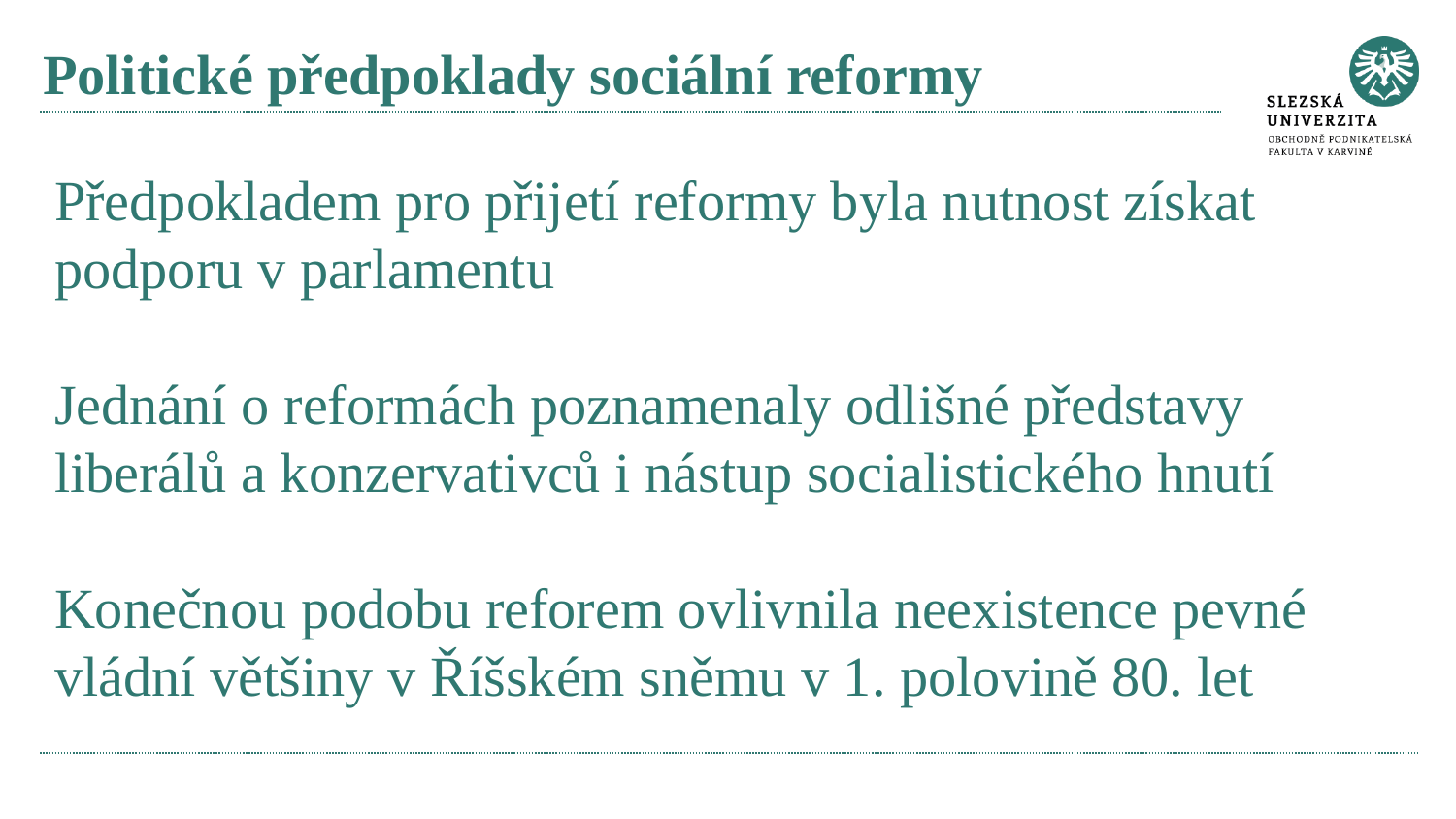

# Politické předpoklady sociální reformy
Předpokladem pro přijetí reformy byla nutnost získat podporu v parlamentu

Jednání o reformách poznamenaly odlišné představy liberálů a konzervativců i nástup socialistického hnutí

Konečnou podobu reforem ovlivnila neexistence pevné vládní většiny v Říšském sněmu v 1. polovině 80. let